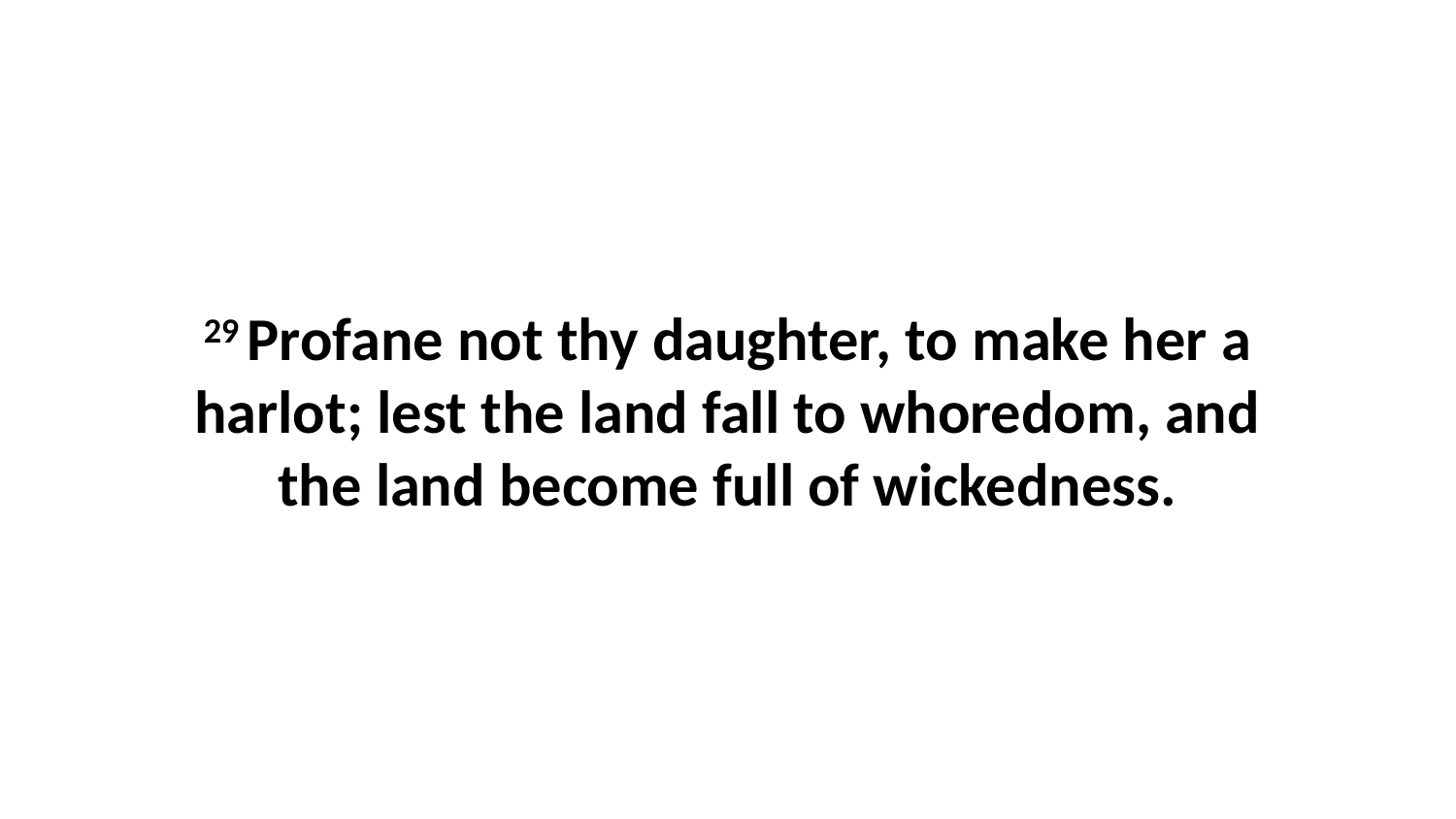

29 Profane not thy daughter, to make her a harlot; lest the land fall to whoredom, and the land become full of wickedness.